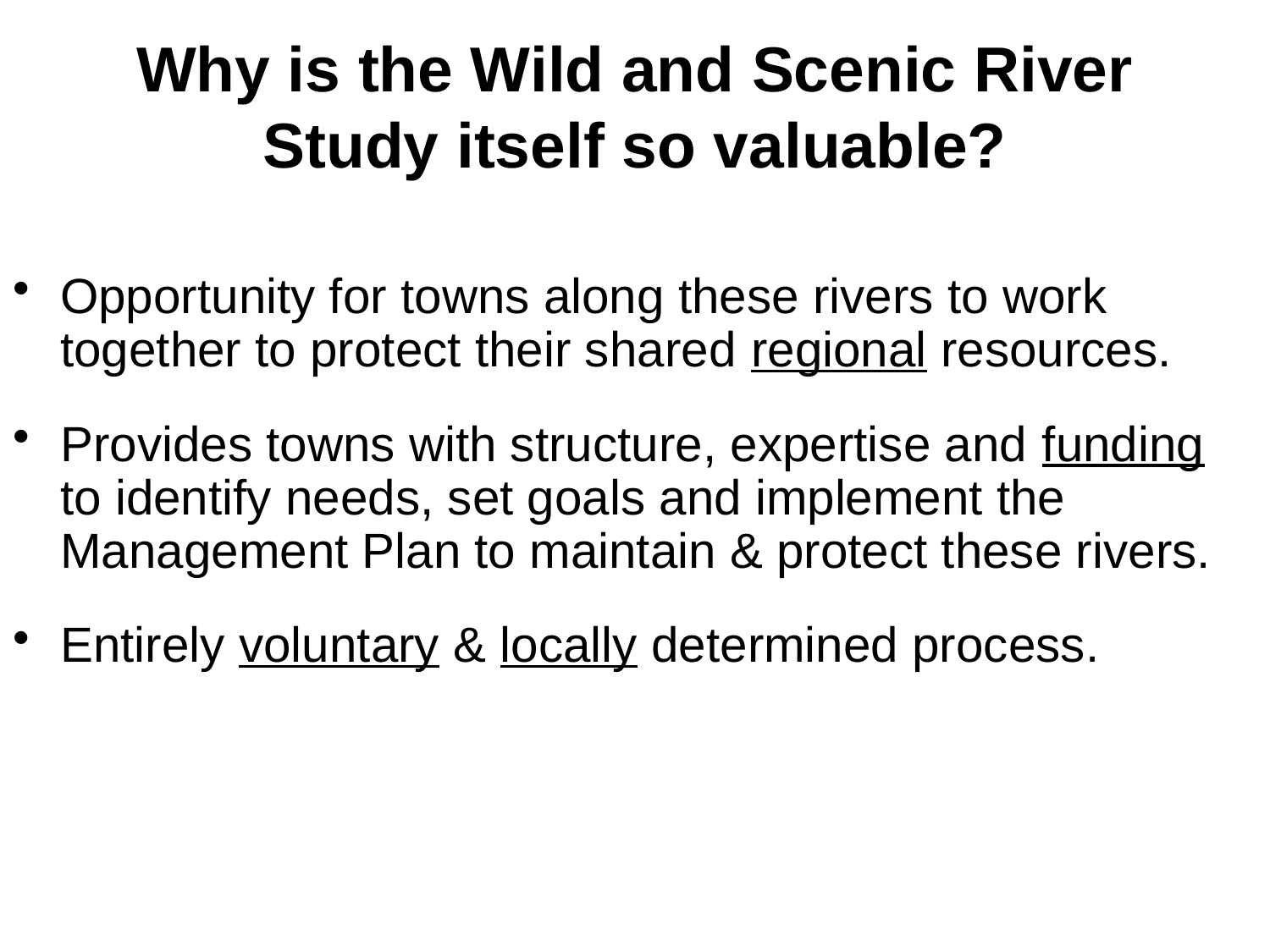

# Why is the Wild and Scenic River Study itself so valuable?
Opportunity for towns along these rivers to work together to protect their shared regional resources.

Provides towns with structure, expertise and funding  to identify needs, set goals and implement the Management Plan to maintain & protect these rivers.

Entirely voluntary & locally determined process.